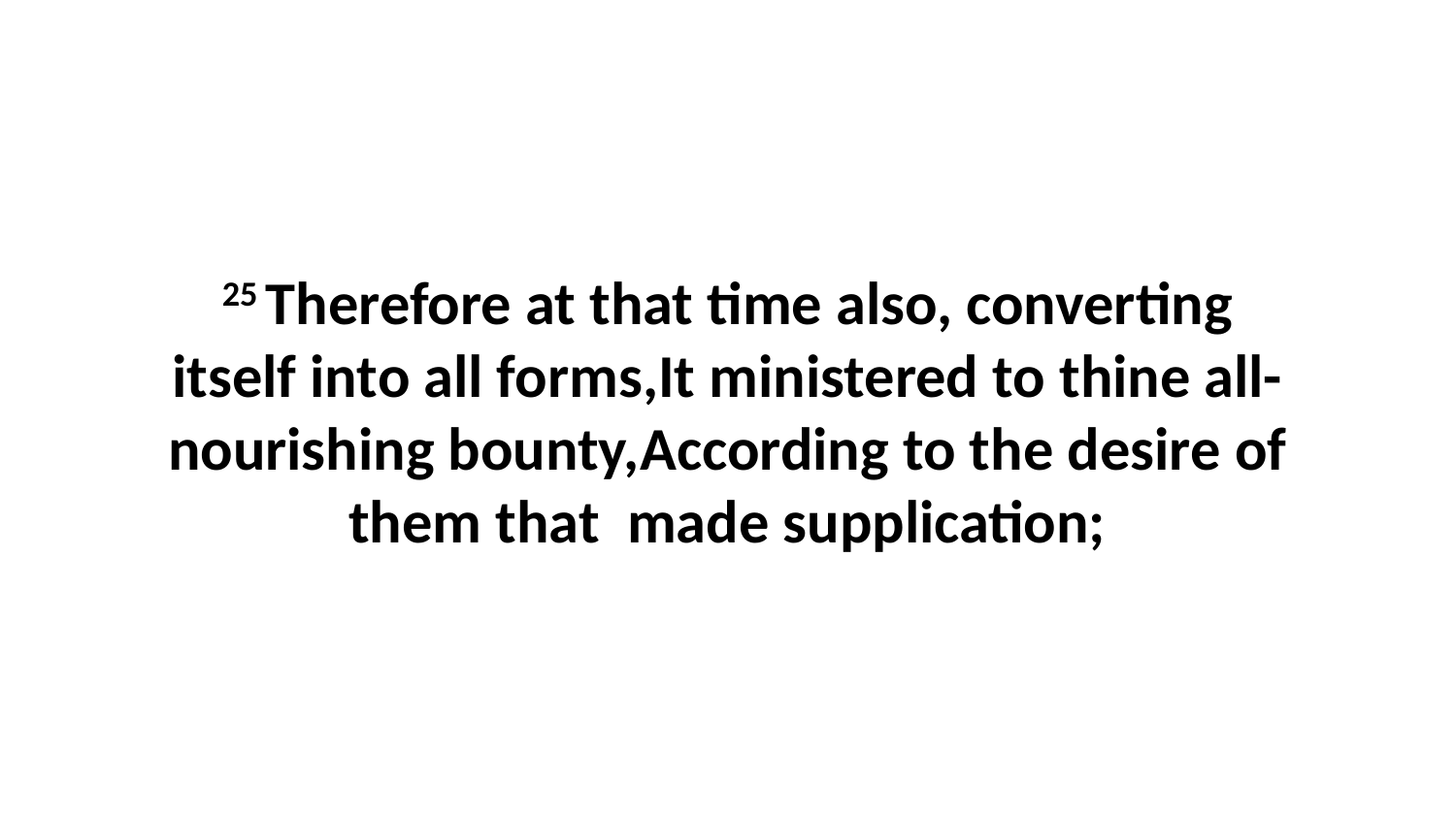

25 Therefore at that time also, converting itself into all forms,It ministered to thine all-nourishing bounty,According to the desire of them that  made supplication;